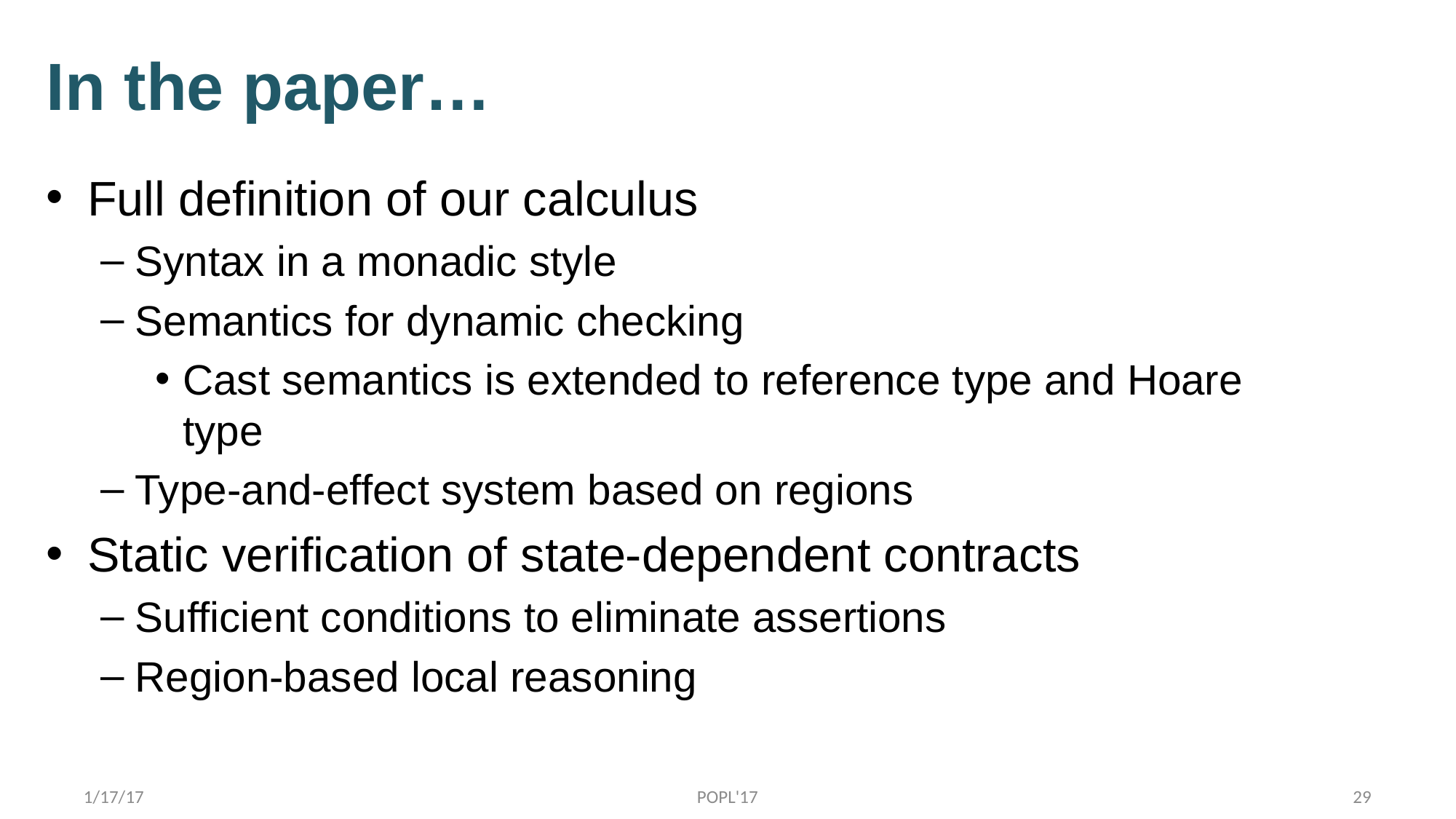

# In the paper…
Full definition of our calculus
Syntax in a monadic style
Semantics for dynamic checking
Cast semantics is extended to reference type and Hoare type
Type-and-effect system based on regions
Static verification of state-dependent contracts
Sufficient conditions to eliminate assertions
Region-based local reasoning

1/17/17
POPL'17
29